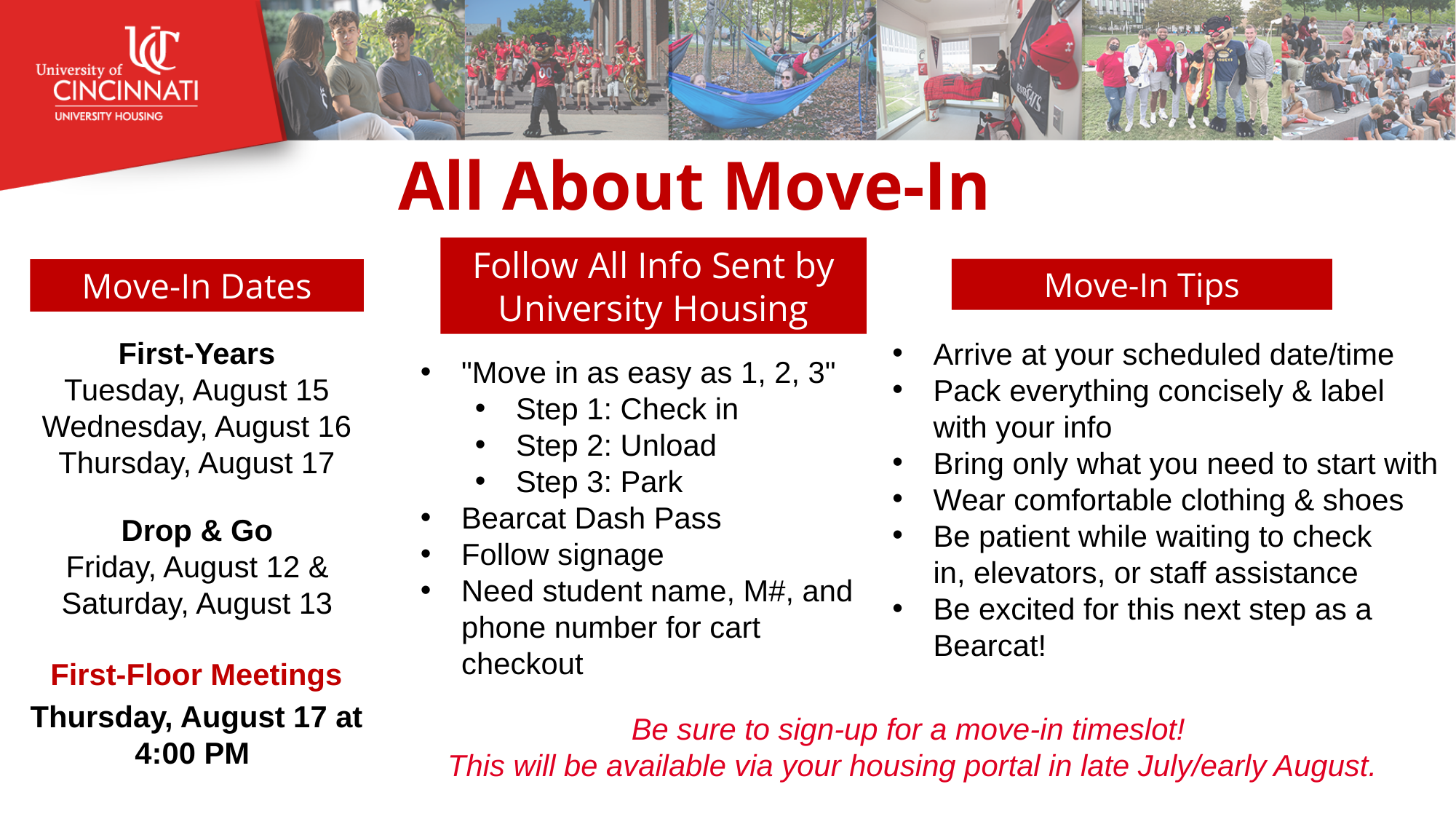

# All About Move-In
Follow All Info Sent by University Housing

Move-In Tips

Move-In Dates

First-Years
Tuesday, August 15
Wednesday, August 16
Thursday, August 17

Arrive at your scheduled date/time
Pack everything concisely & label with your info
Bring only what you need to start with
Wear comfortable clothing & shoes
Be patient while waiting to check in, elevators, or staff assistance
Be excited for this next step as a Bearcat!

"Move in as easy as 1, 2, 3"
Step 1: Check in
Step 2: Unload
Step 3: Park
Bearcat Dash Pass
Follow signage
Need student name, M#, and phone number for cart checkout
Drop & Go
Friday, August 12 &
Saturday, August 13
First-Floor Meetings
Thursday, August 17 at 4:00 PM

Be sure to sign-up for a move-in timeslot!
This will be available via your housing portal in late July/early August.